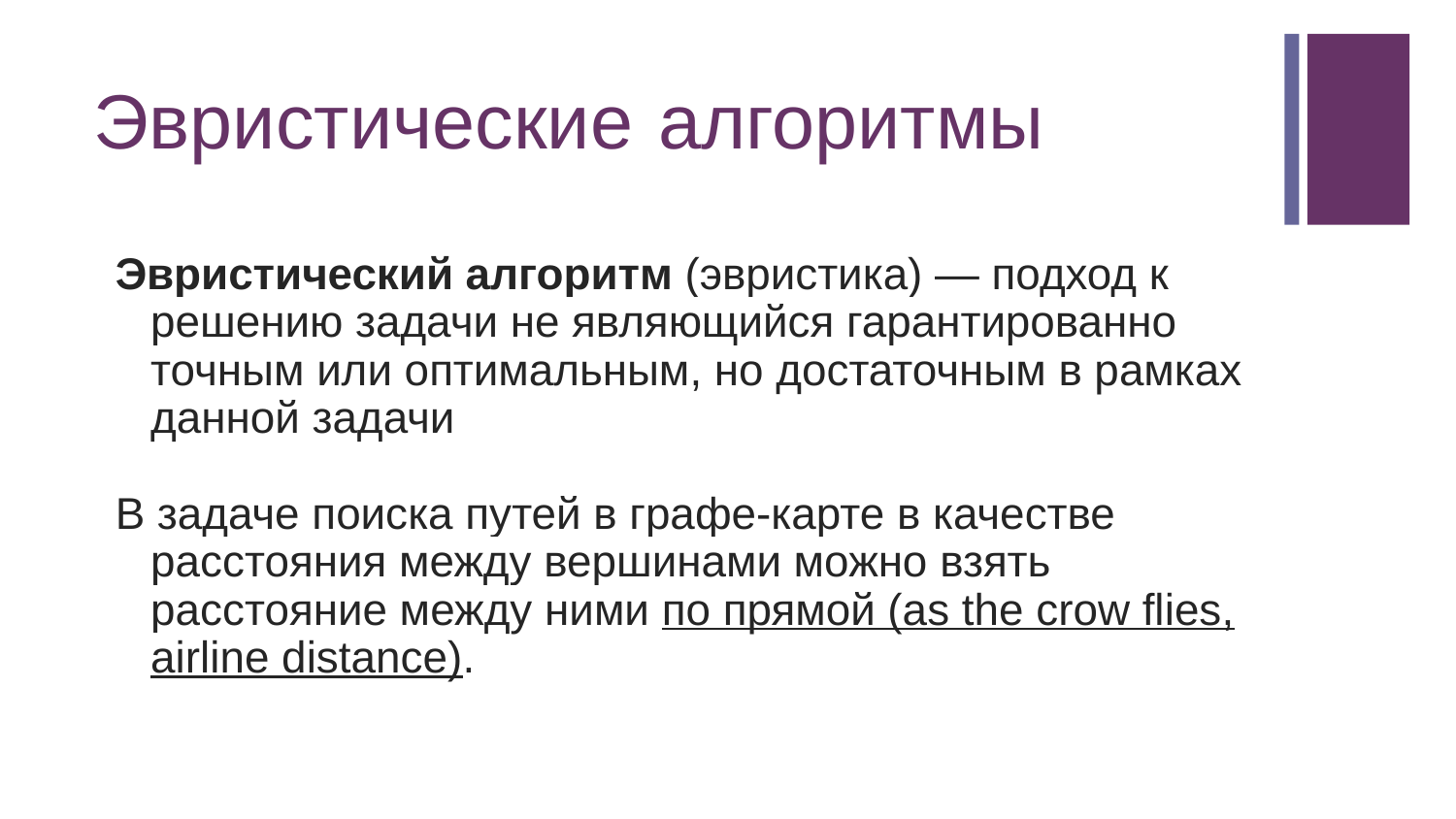

# Эвристические алгоритмы
Эвристический алгоритм (эвристика) — подход к решению задачи не являющийся гарантированно точным или оптимальным, но достаточным в рамках данной задачи

В задаче поиска путей в графе-карте в качестве расстояния между вершинами можно взять расстояние между ними по прямой (as the crow flies, airline distance).